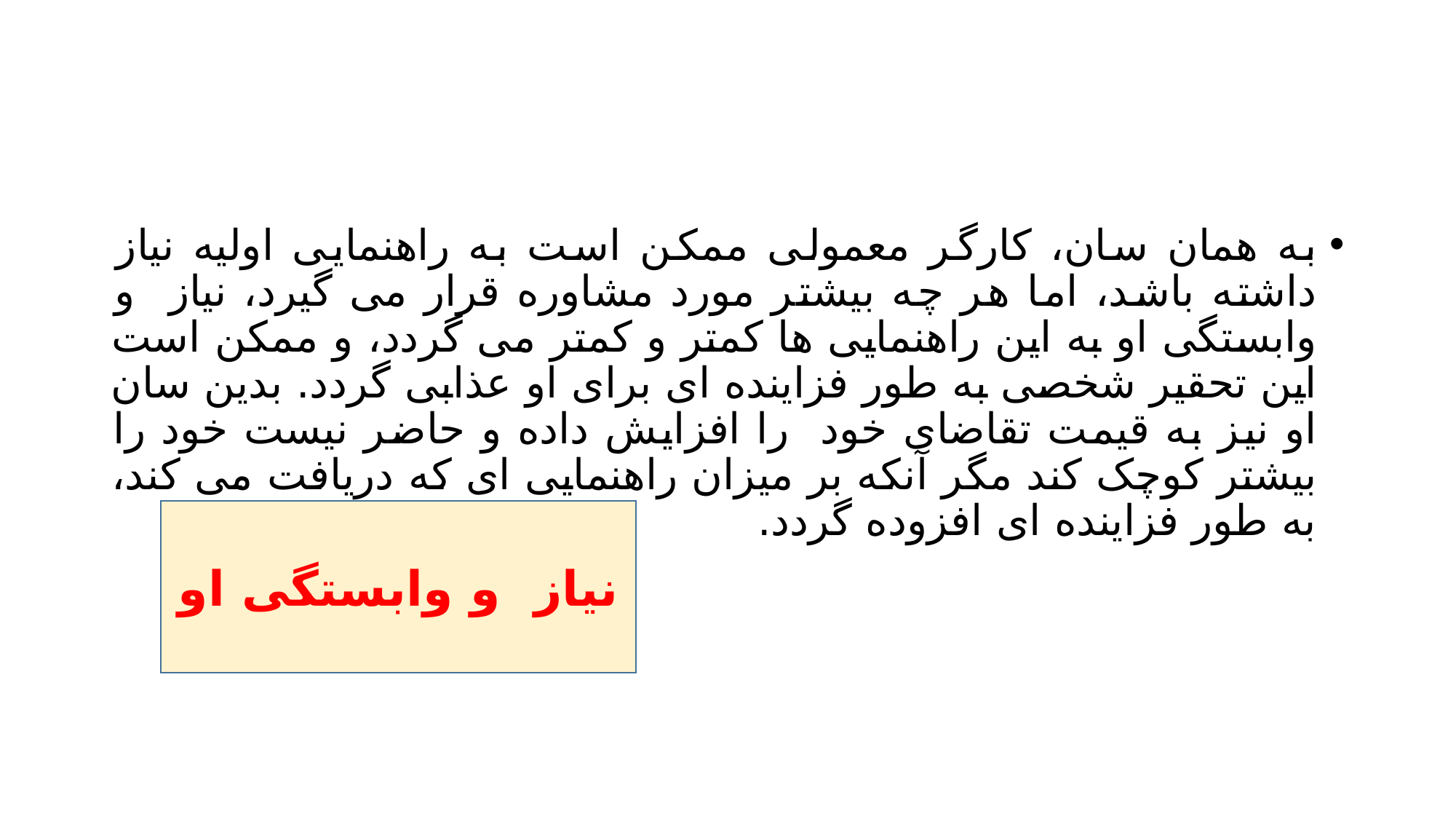

#
به همان سان، کارگر معمولی ممکن است به راهنمایی اولیه نیاز داشته باشد، اما هر چه بیشتر مورد مشاوره قرار می گیرد، نیاز  و وابستگی او به این راهنمایی ها کمتر و کمتر می گردد، و ممکن است این تحقیر شخصی به طور فزاینده ای برای او عذابی گردد. بدین سان او نیز به قیمت تقاضای خود  را افزایش داده و حاضر نیست خود را بیشتر کوچک کند مگر آنکه بر میزان راهنمایی ای که دریافت می کند، به طور فزاینده ای افزوده گردد.

نیاز  و وابستگی او